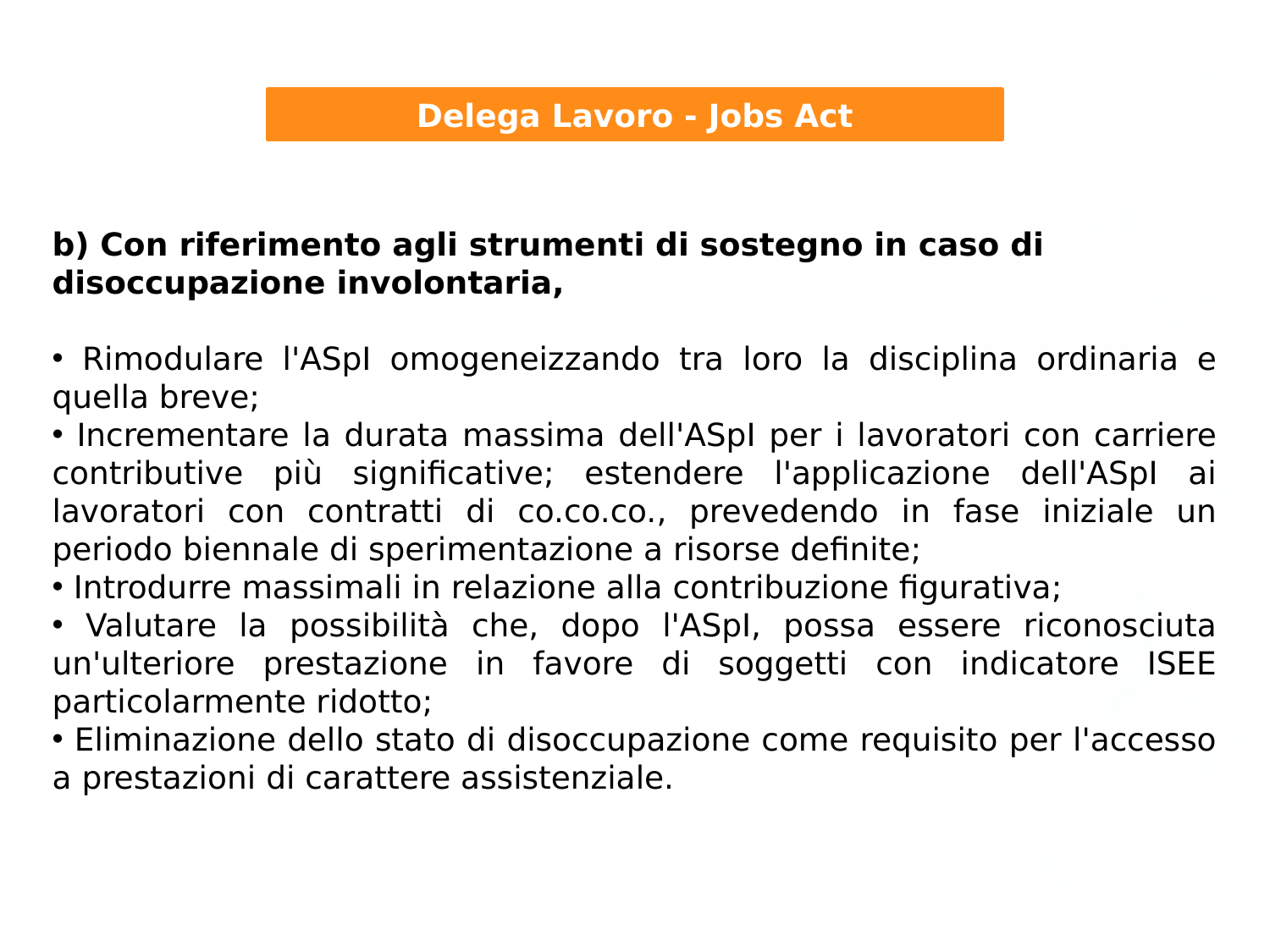

Delega Lavoro - Jobs Act
b) Con riferimento agli strumenti di sostegno in caso di disoccupazione involontaria,

 Rimodulare l'ASpI omogeneizzando tra loro la disciplina ordinaria e quella breve;
 Incrementare la durata massima dell'ASpI per i lavoratori con carriere contributive più significative; estendere l'applicazione dell'ASpI ai lavoratori con contratti di co.co.co., prevedendo in fase iniziale un periodo biennale di sperimentazione a risorse definite;
 Introdurre massimali in relazione alla contribuzione figurativa;
 Valutare la possibilità che, dopo l'ASpI, possa essere riconosciuta un'ulteriore prestazione in favore di soggetti con indicatore ISEE particolarmente ridotto;
 Eliminazione dello stato di disoccupazione come requisito per l'accesso a prestazioni di carattere assistenziale.